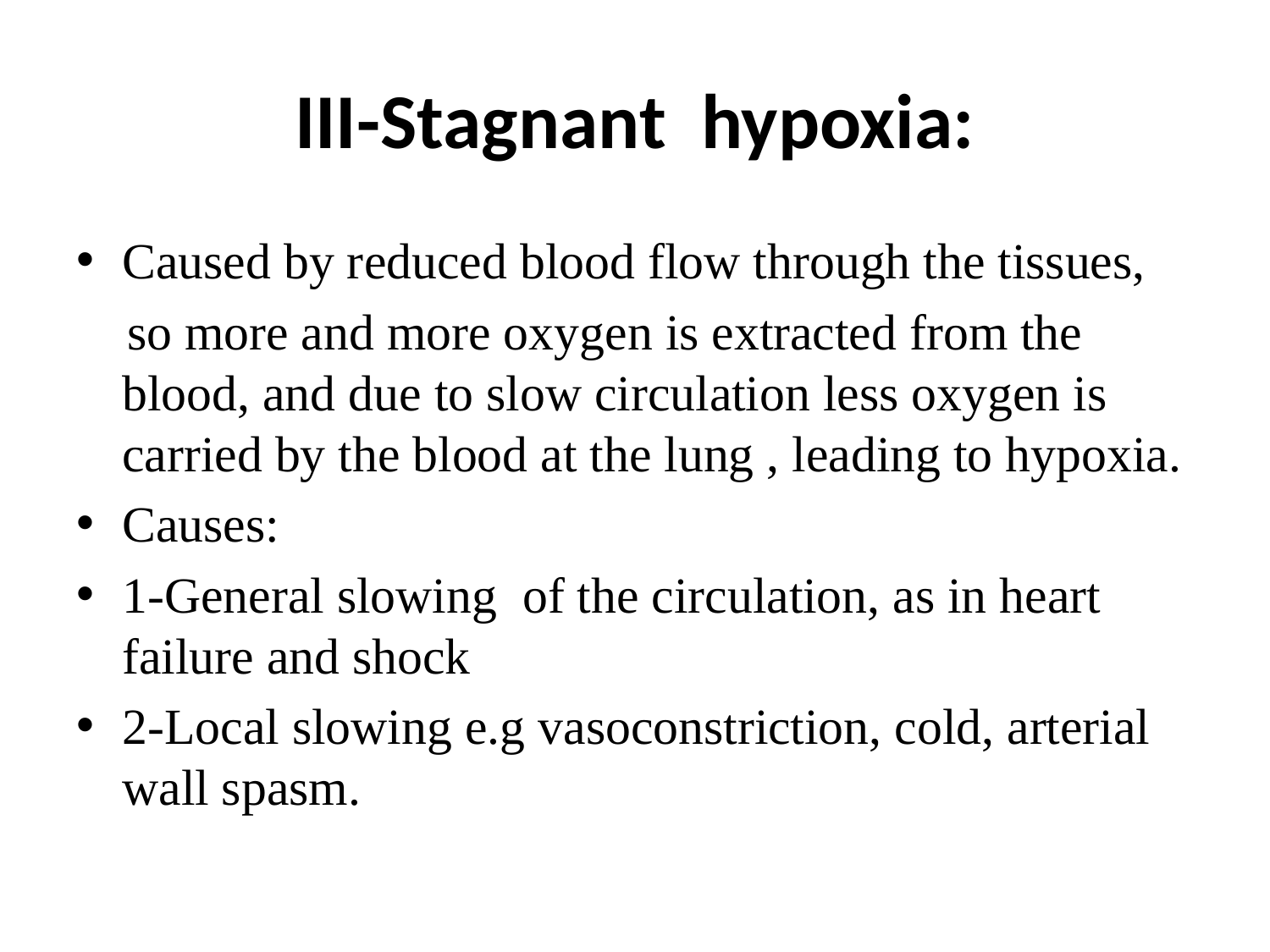

# III-Stagnant  hypoxia:
Caused by reduced blood flow through the tissues,
    so more and more oxygen is extracted from the blood, and due to slow circulation less oxygen is carried by the blood at the lung , leading to hypoxia.
Causes:
1-General slowing  of the circulation, as in heart failure and shock
2-Local slowing e.g vasoconstriction, cold, arterial wall spasm.